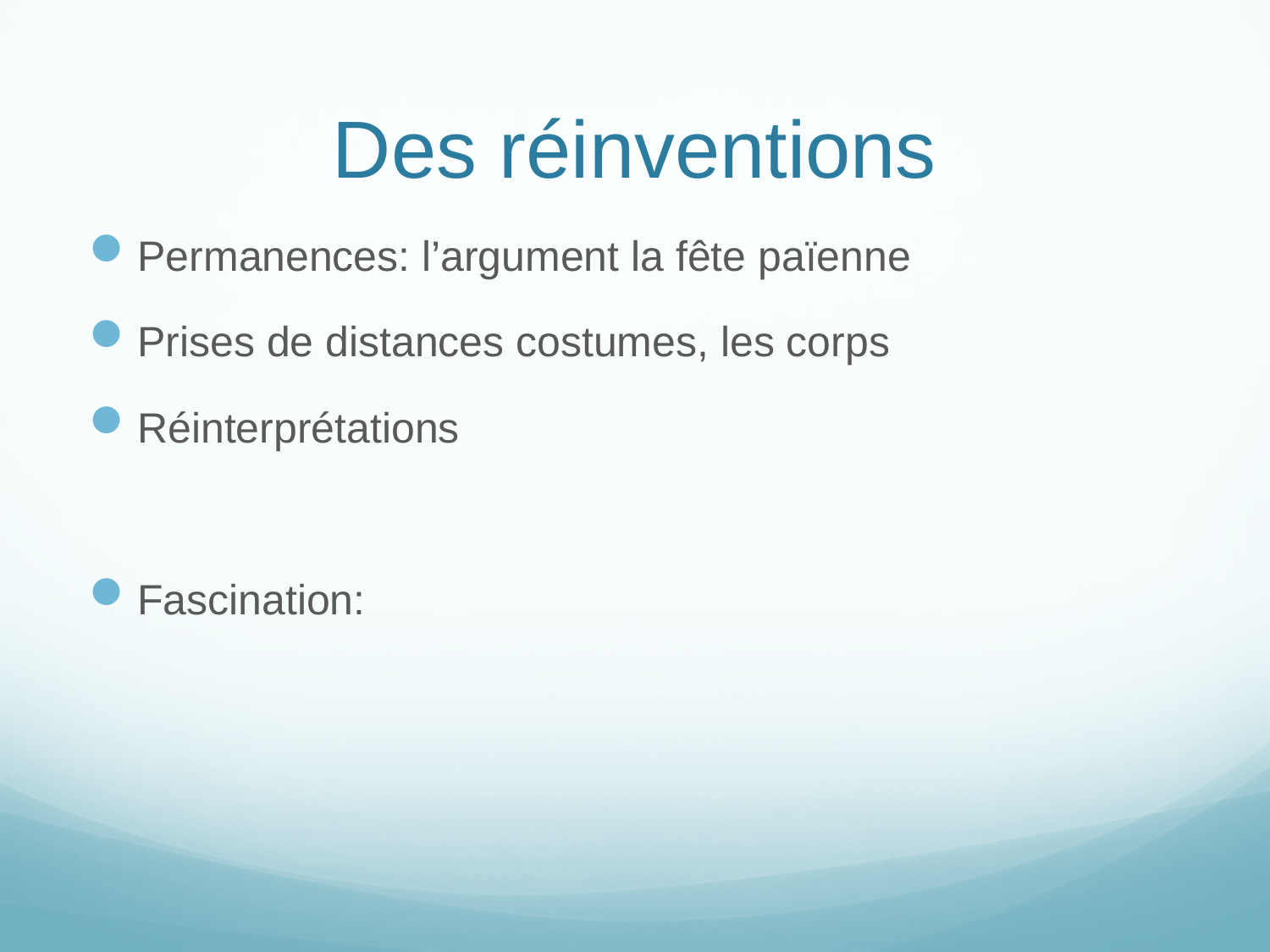

# Des réinventions
Permanences: l’argument la fête païenne
Prises de distances costumes, les corps
Réinterprétations

Fascination: